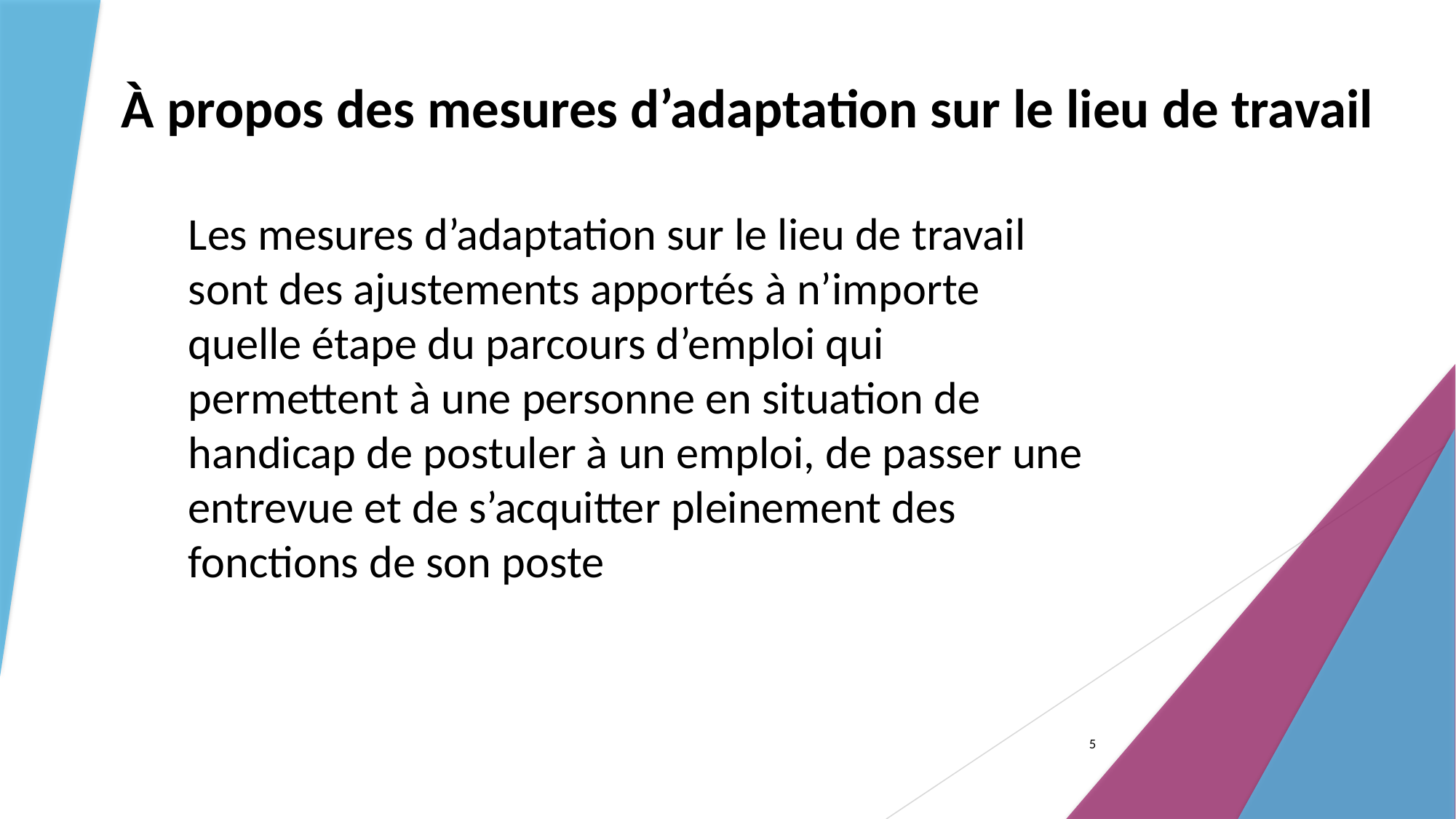

# À propos des mesures d’adaptation sur le lieu de travail
Les mesures d’adaptation sur le lieu de travail sont des ajustements apportés à n’importe quelle étape du parcours d’emploi qui permettent à une personne en situation de handicap de postuler à un emploi, de passer une entrevue et de s’acquitter pleinement des fonctions de son poste

5